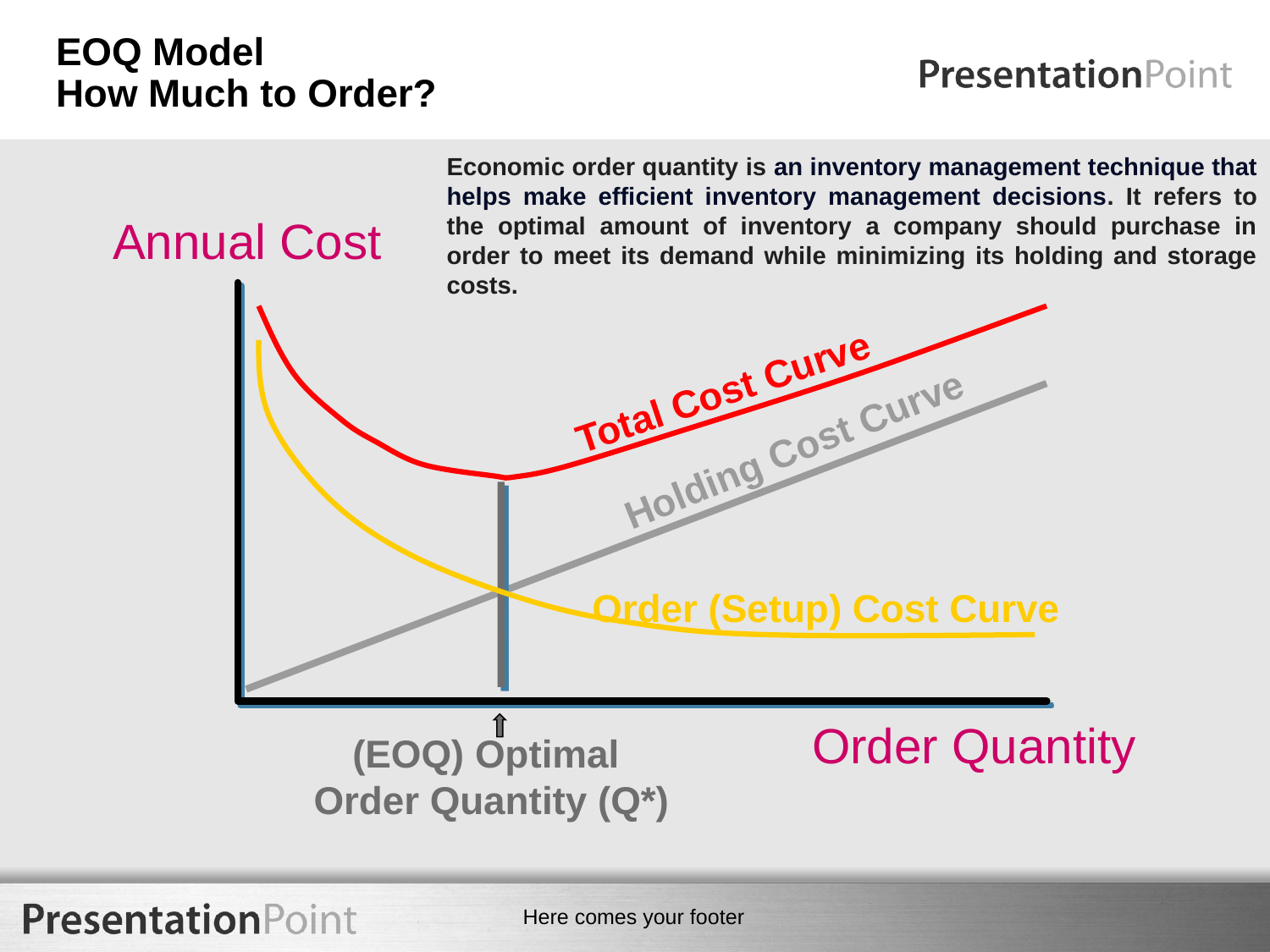

# EOQ Model How Much to Order?
Economic order quantity is an inventory management technique that helps make efficient inventory management decisions. It refers to the optimal amount of inventory a company should purchase in order to meet its demand while minimizing its holding and storage costs.
Annual Cost

Total Cost Curve

Holding Cost Curve

Order (Setup) Cost Curve
Order Quantity

(EOQ) Optimal
Order Quantity (Q*)